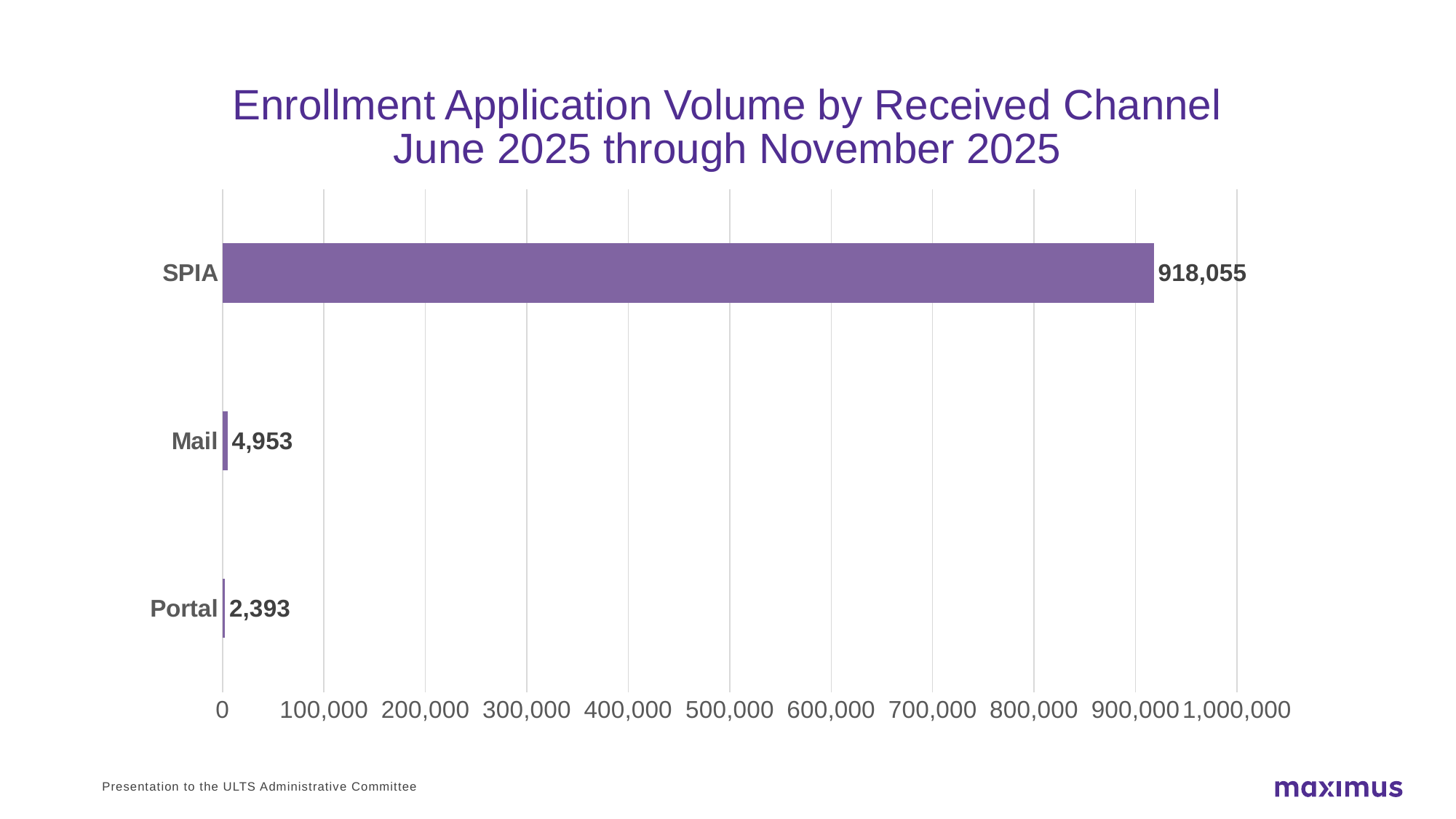

# Enrollment Application Volume by Received Channel June 2025 through November 2025

### Chart

| Category | Enrollment Forms |
|---|---|
| Portal | 2393.0 |
| Mail | 4953.0 |
| SPIA | 918055.0 |